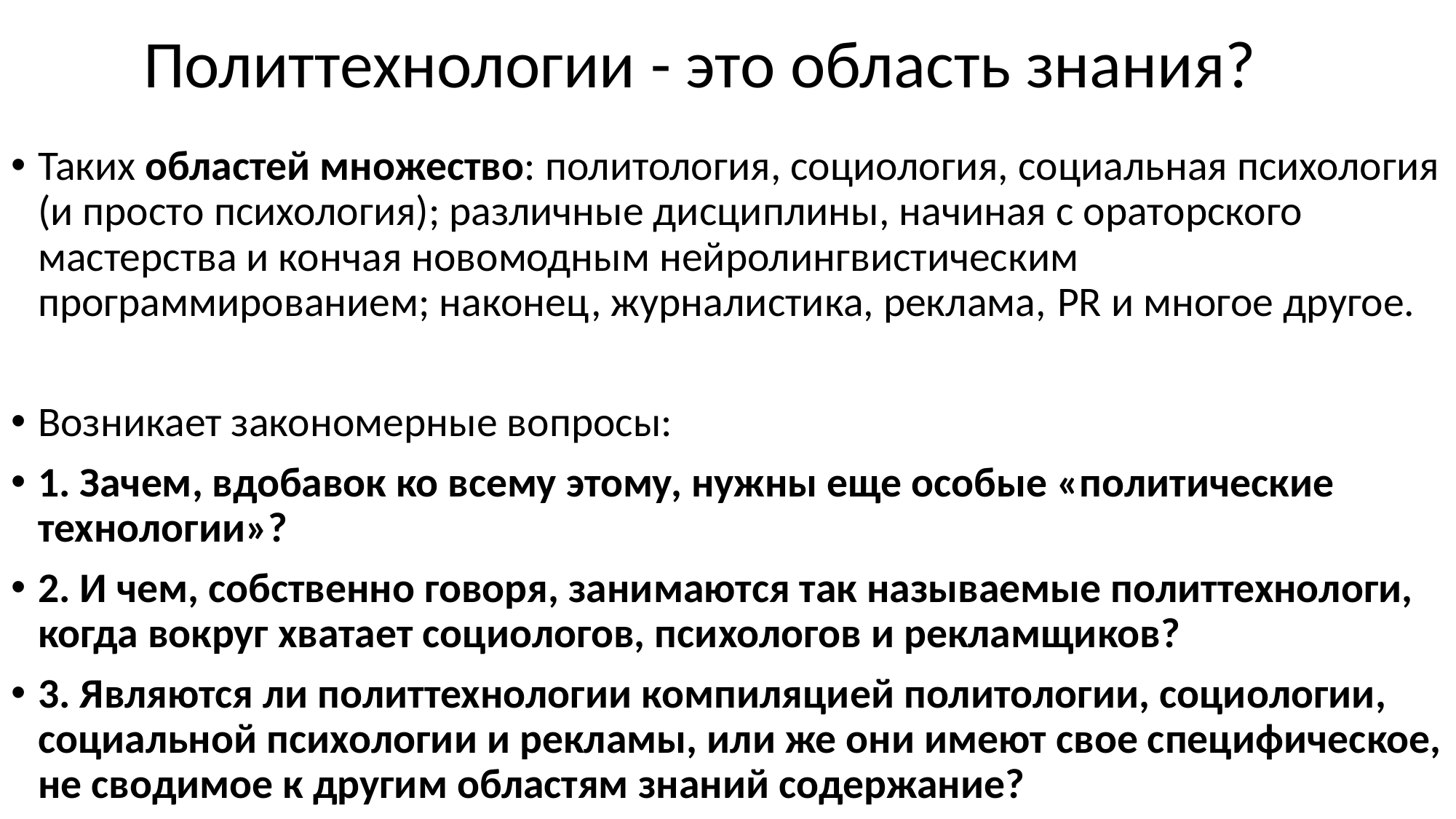

# Политтехнологии - это область знания?
Таких областей множество: политология, социология, социальная психология (и просто психология); различные дисциплины, начиная с ораторского мастерства и кончая новомодным нейролингвистическим программированием; наконец, журналистика, реклама, PR и многое другое.

Возникает закономерные вопросы:
1. Зачем, вдобавок ко всему этому, нужны еще особые «политические технологии»?
2. И чем, собственно говоря, занимаются так называемые политтехнологи, когда вокруг хватает социологов, психологов и рекламщиков?
3. Являются ли политтехнологии компиляцией политологии, социологии, социальной психологии и рекламы, или же они имеют свое специфическое, не сводимое к другим областям знаний содержание?